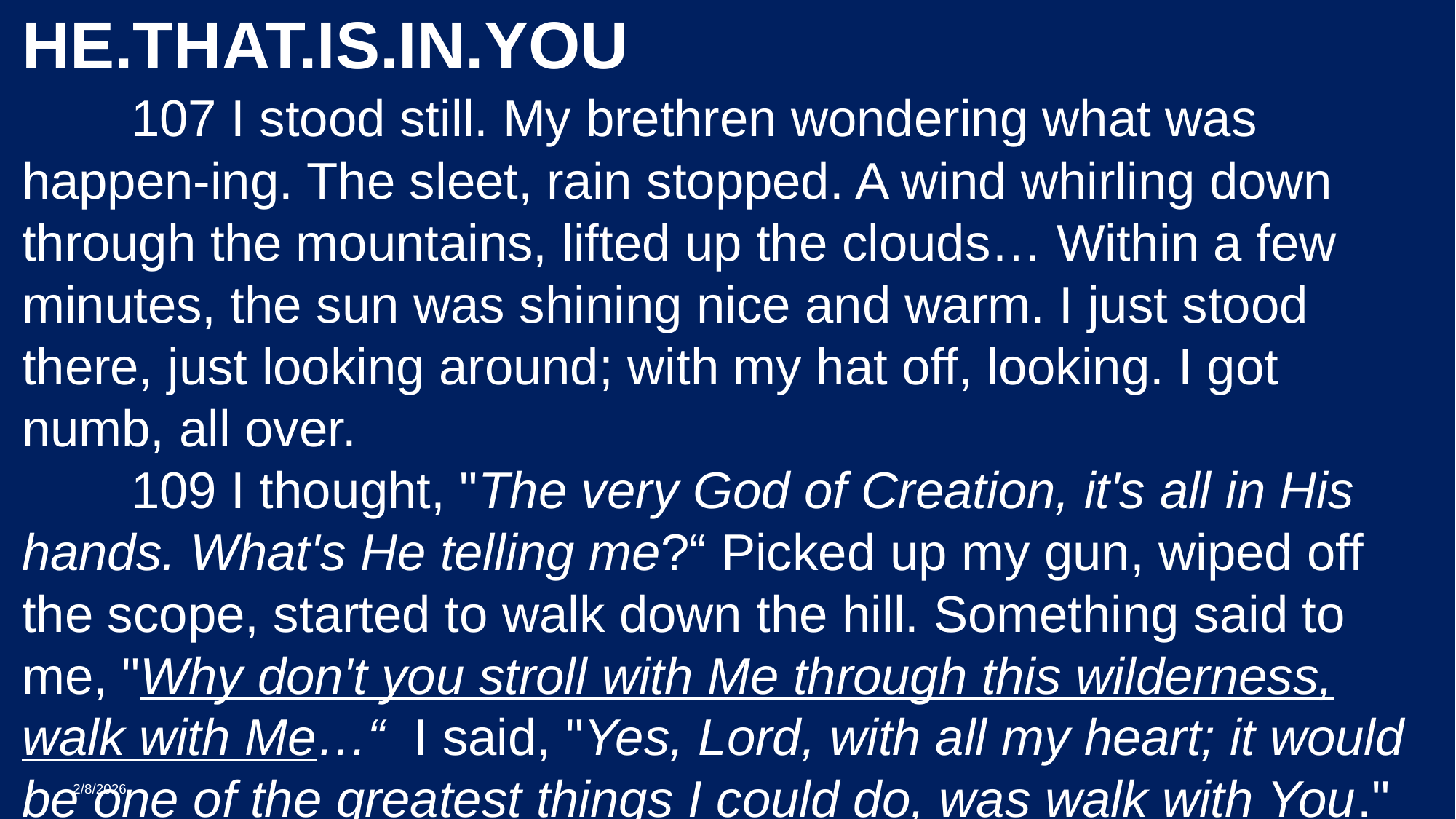

HE.THAT.IS.IN.YOU
	107 I stood still. My brethren wondering what was happen-ing. The sleet, rain stopped. A wind whirling down through the mountains, lifted up the clouds… Within a few minutes, the sun was shining nice and warm. I just stood there, just looking around; with my hat off, looking. I got numb, all over.
	109 I thought, "The very God of Creation, it's all in His hands. What's He telling me?“ Picked up my gun, wiped off the scope, started to walk down the hill. Something said to me, "Why don't you stroll with Me through this wilderness, walk with Me…“  I said, "Yes, Lord, with all my heart; it would be one of the greatest things I could do, was walk with You." 	63-1110
The Spirit Controlled Church & It's Members 5
2/8/2026
14